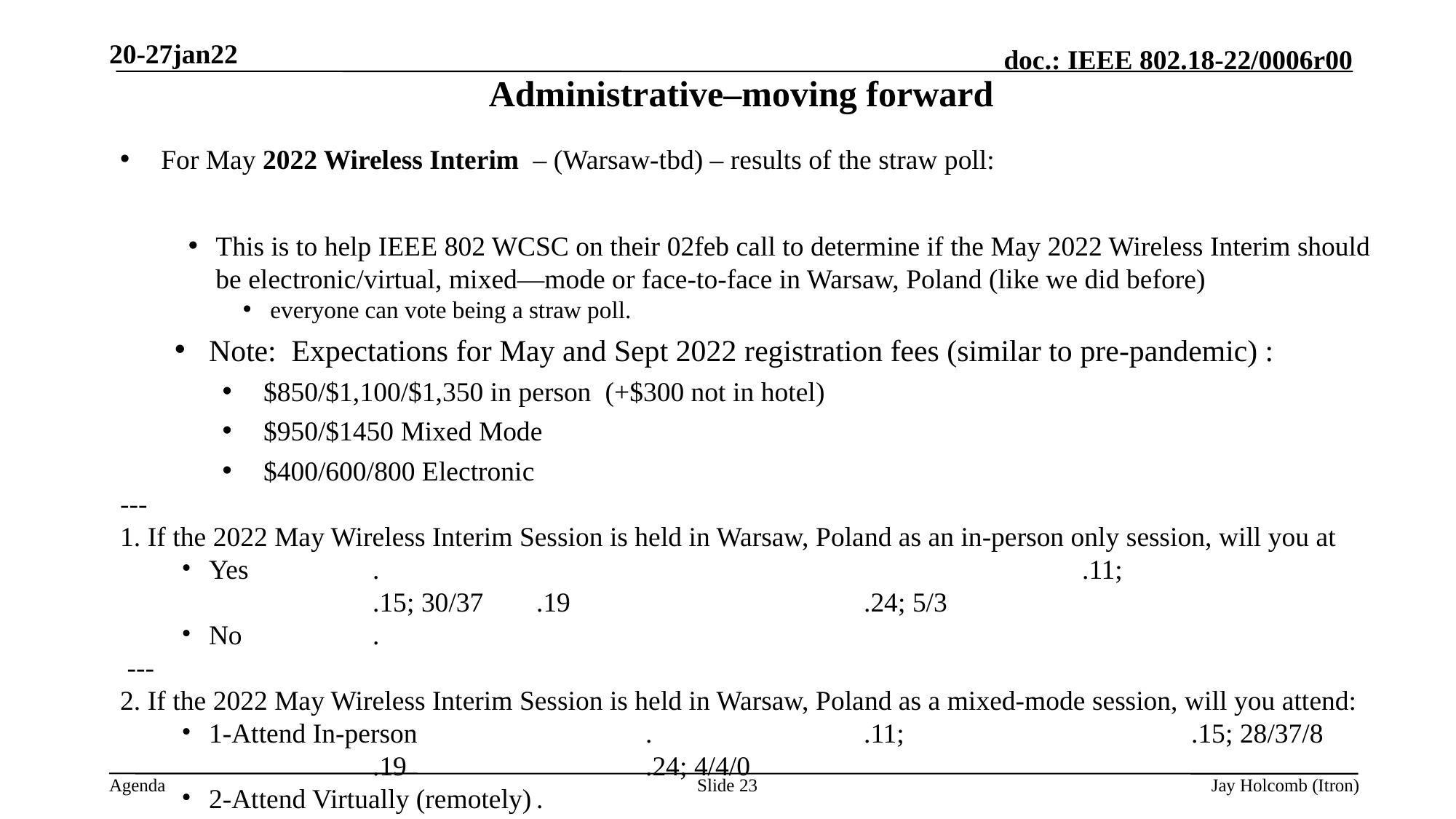

20-27jan22
# Administrative–moving forward

For May 2022 Wireless Interim  – (Warsaw-tbd) – results of the straw poll:

This is to help IEEE 802 WCSC on their 02feb call to determine if the May 2022 Wireless Interim should be electronic/virtual, mixed—mode or face-to-face in Warsaw, Poland (like we did before)
everyone can vote being a straw poll.
Note:  Expectations for May and Sept 2022 registration fees (similar to pre-pandemic) :
$850/$1,100/$1,350 in person  (+$300 not in hotel)
$950/$1450 Mixed Mode
$400/600/800 Electronic
---
1. If the 2022 May Wireless Interim Session is held in Warsaw, Poland as an in-person only session, will you at
Yes	.							.11;			.15; 30/37	.19			.24; 5/3
No	.
 ---
2. If the 2022 May Wireless Interim Session is held in Warsaw, Poland as a mixed-mode session, will you attend:
1-Attend In-person			.		.11;			.15; 28/37/8	.19			.24; 4/4/0
2-Attend Virtually (remotely)	.
3-Will not attend plenary 		.

Slide 23
Jay Holcomb (Itron)